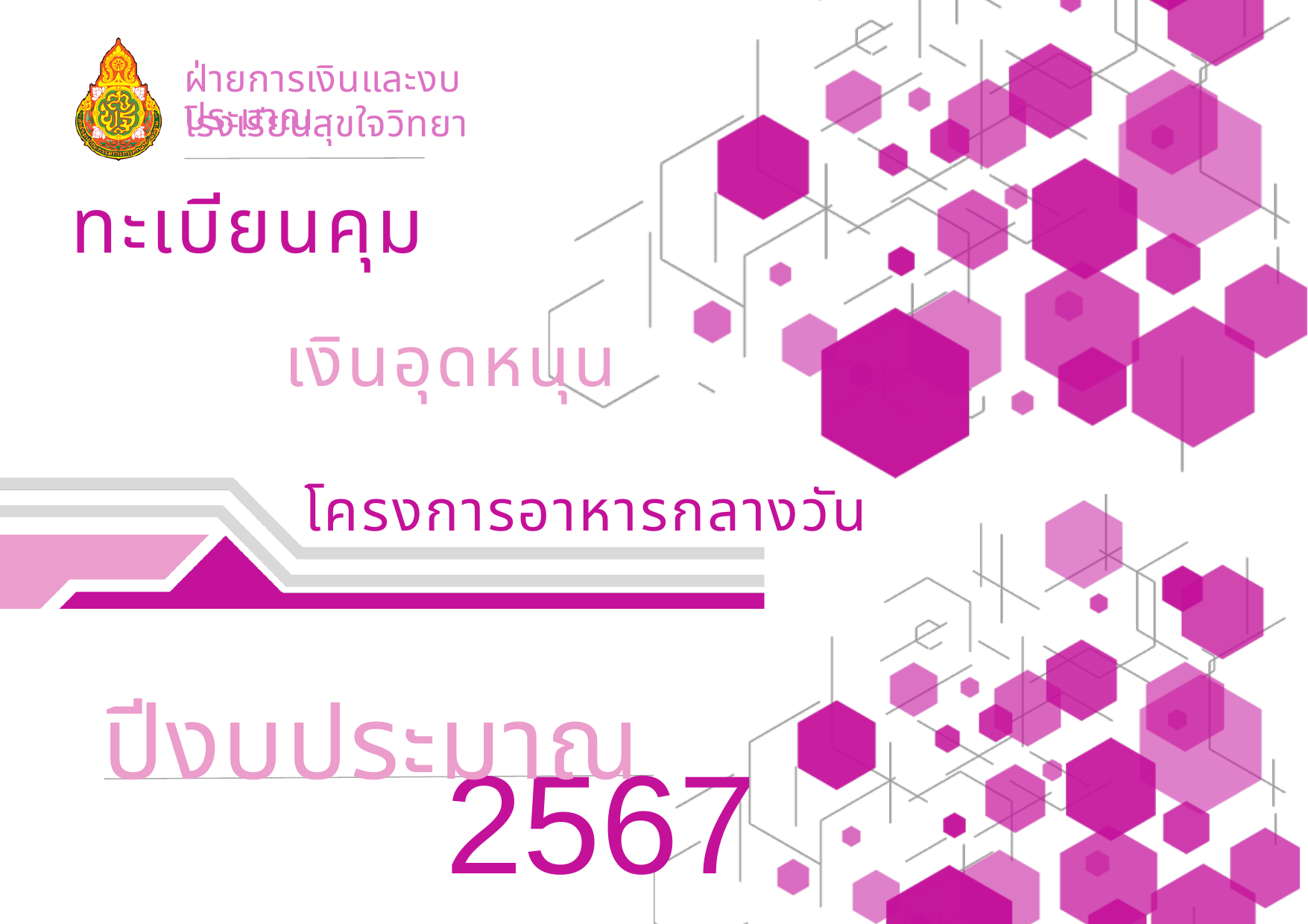

ฝ่ายการเงินและงบประมาณ
โรงเรียนสุขใจวิทยา

ทะเบียนคุม

เงินอุดหนุน

โครงการอาหารกลางวัน

2567
ปีงบประมาณ